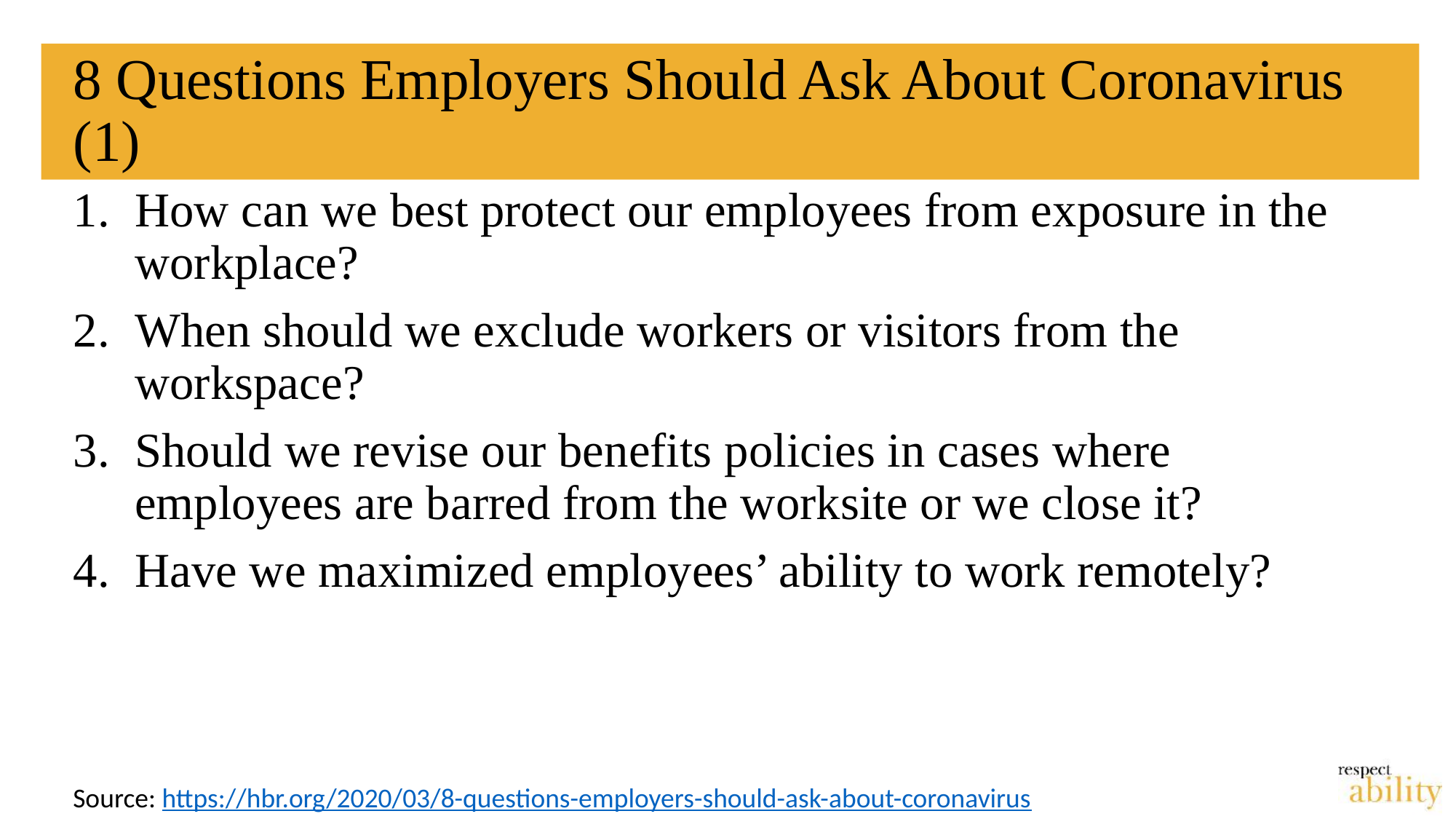

# 8 Questions Employers Should Ask About Coronavirus (1)
How can we best protect our employees from exposure in the workplace?
When should we exclude workers or visitors from the workspace?
Should we revise our benefits policies in cases where employees are barred from the worksite or we close it?
Have we maximized employees’ ability to work remotely?
Source: https://hbr.org/2020/03/8-questions-employers-should-ask-about-coronavirus